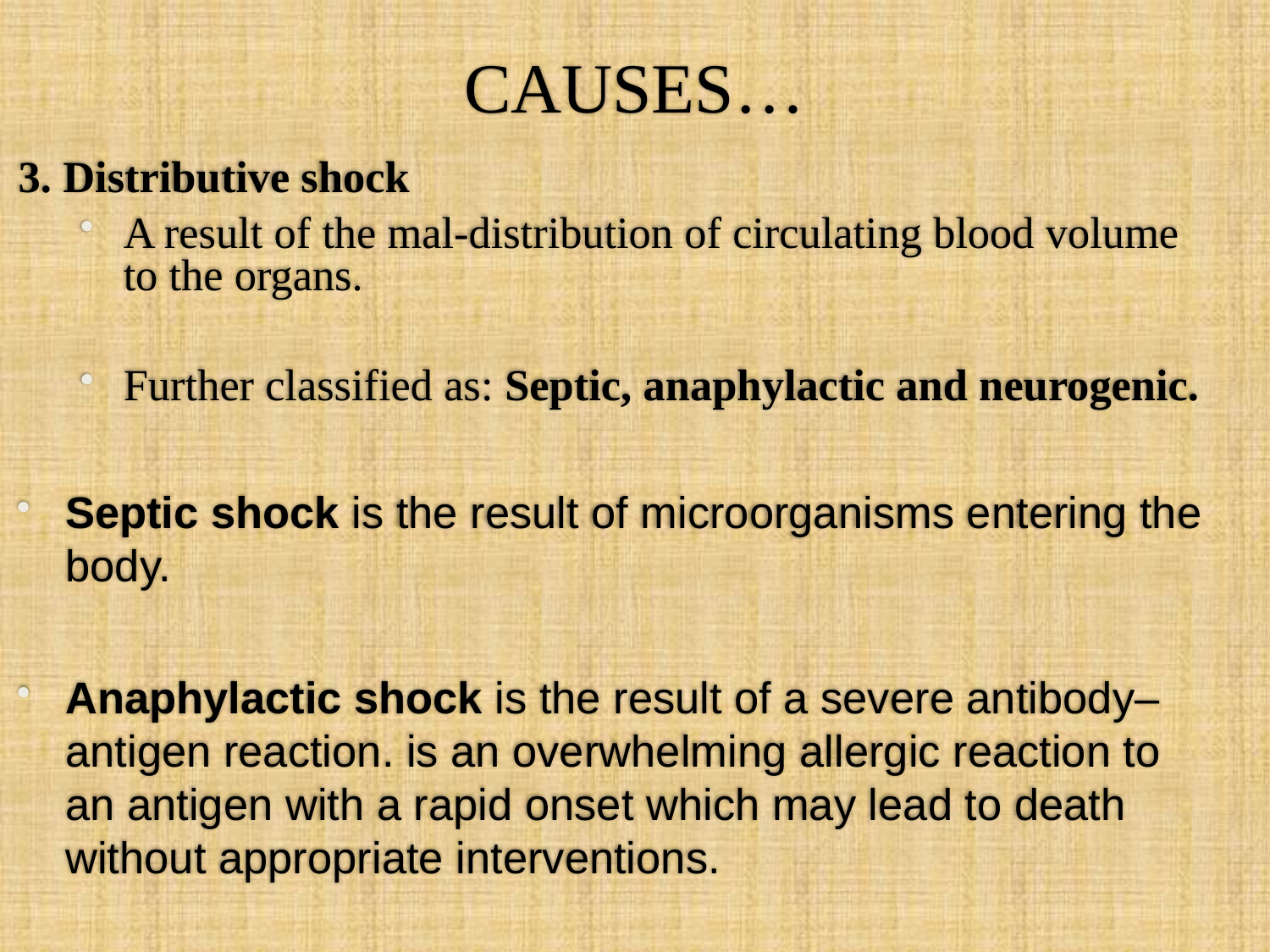

# CAUSES…
3. Distributive shock
A result of the mal-distribution of circulating blood volume to the organs.

Further classified as: Septic, anaphylactic and neurogenic.

Septic shock is the result of microorganisms entering the body.

Anaphylactic shock is the result of a severe antibody– antigen reaction. is an overwhelming allergic reaction to an antigen with a rapid onset which may lead to death without appropriate interventions.